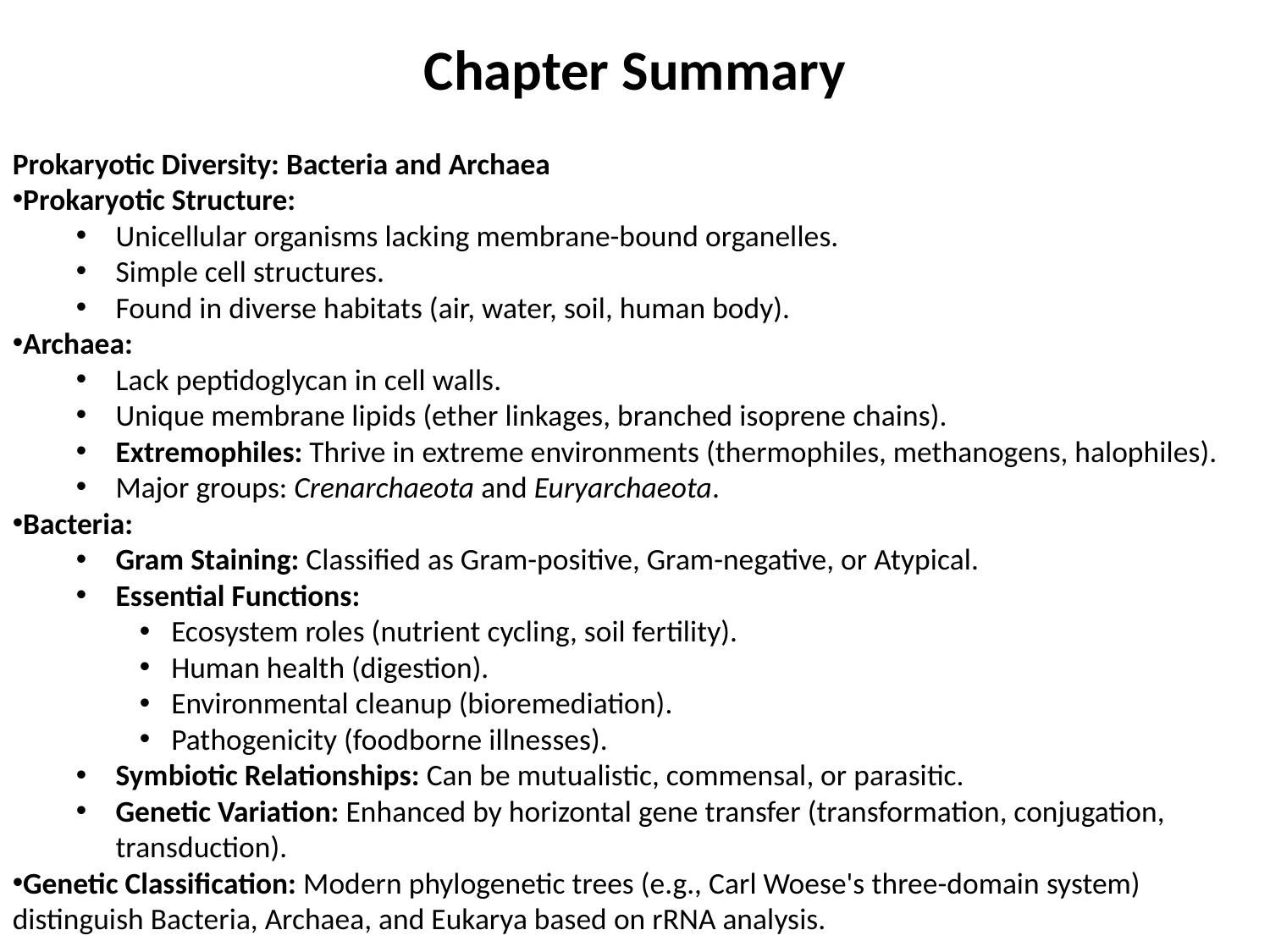

Chapter Summary
Prokaryotic Diversity: Bacteria and Archaea
Prokaryotic Structure:
Unicellular organisms lacking membrane-bound organelles.
Simple cell structures.
Found in diverse habitats (air, water, soil, human body).
Archaea:
Lack peptidoglycan in cell walls.
Unique membrane lipids (ether linkages, branched isoprene chains).
Extremophiles: Thrive in extreme environments (thermophiles, methanogens, halophiles).
Major groups: Crenarchaeota and Euryarchaeota.
Bacteria:
Gram Staining: Classified as Gram-positive, Gram-negative, or Atypical.
Essential Functions:
Ecosystem roles (nutrient cycling, soil fertility).
Human health (digestion).
Environmental cleanup (bioremediation).
Pathogenicity (foodborne illnesses).
Symbiotic Relationships: Can be mutualistic, commensal, or parasitic.
Genetic Variation: Enhanced by horizontal gene transfer (transformation, conjugation, transduction).
Genetic Classification: Modern phylogenetic trees (e.g., Carl Woese's three-domain system) distinguish Bacteria, Archaea, and Eukarya based on rRNA analysis.